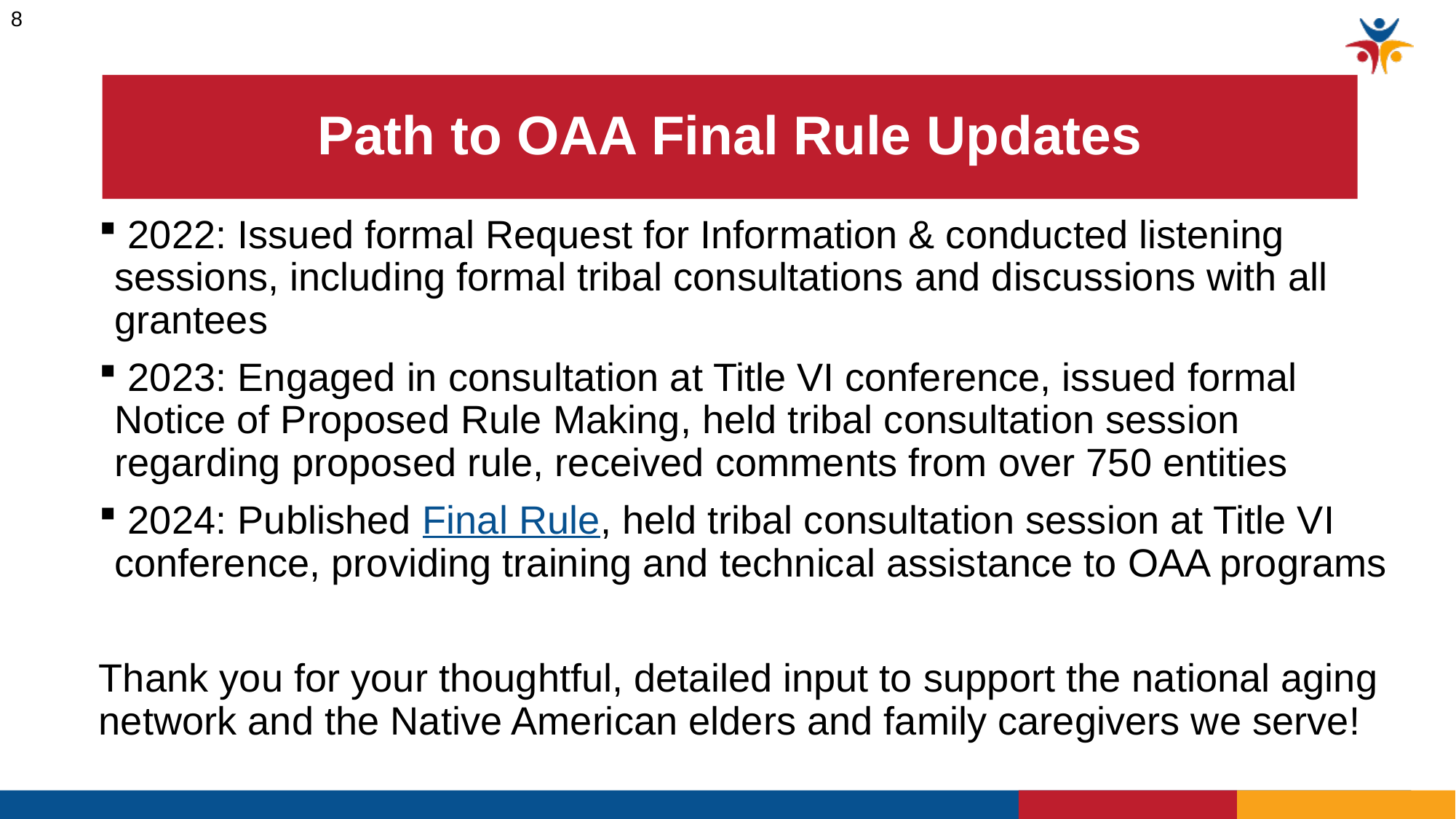

8
# Path to OAA Final Rule Updates
 2022: Issued formal Request for Information & conducted listening sessions, including formal tribal consultations and discussions with all grantees
 2023: Engaged in consultation at Title VI conference, issued formal Notice of Proposed Rule Making, held tribal consultation session regarding proposed rule, received comments from over 750 entities
 2024: Published Final Rule, held tribal consultation session at Title VI conference, providing training and technical assistance to OAA programs

Thank you for your thoughtful, detailed input to support the national aging network and the Native American elders and family caregivers we serve!